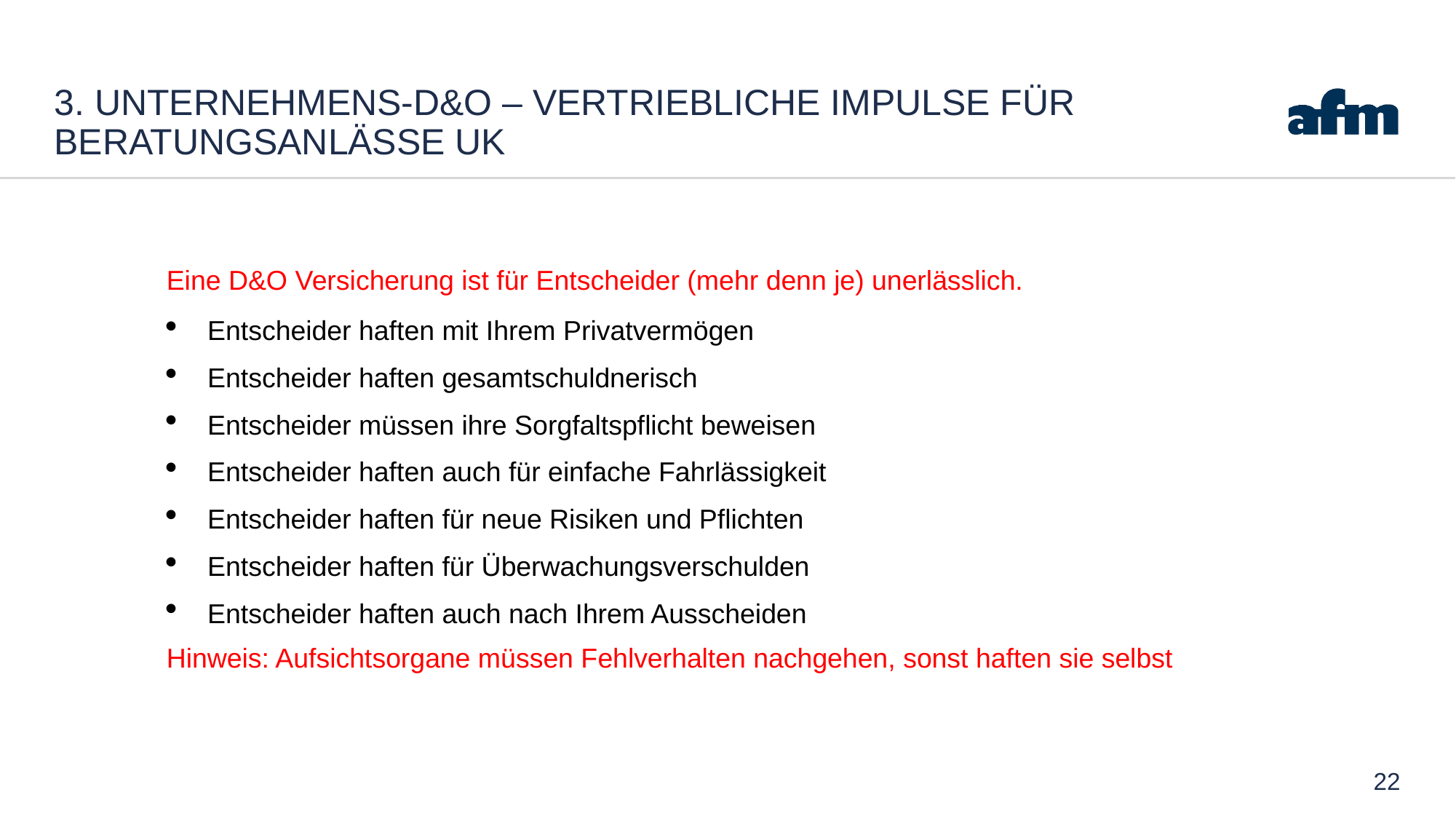

# 3. Unternehmens-D&O – vertriebliche Impulse für Beratungsanlässe UK

Eine D&O Versicherung ist für Entscheider (mehr denn je) unerlässlich.
Entscheider haften mit Ihrem Privatvermögen
Entscheider haften gesamtschuldnerisch
Entscheider müssen ihre Sorgfaltspflicht beweisen
Entscheider haften auch für einfache Fahrlässigkeit
Entscheider haften für neue Risiken und Pflichten
Entscheider haften für Überwachungsverschulden
Entscheider haften auch nach Ihrem Ausscheiden
Hinweis: Aufsichtsorgane müssen Fehlverhalten nachgehen, sonst haften sie selbst
22